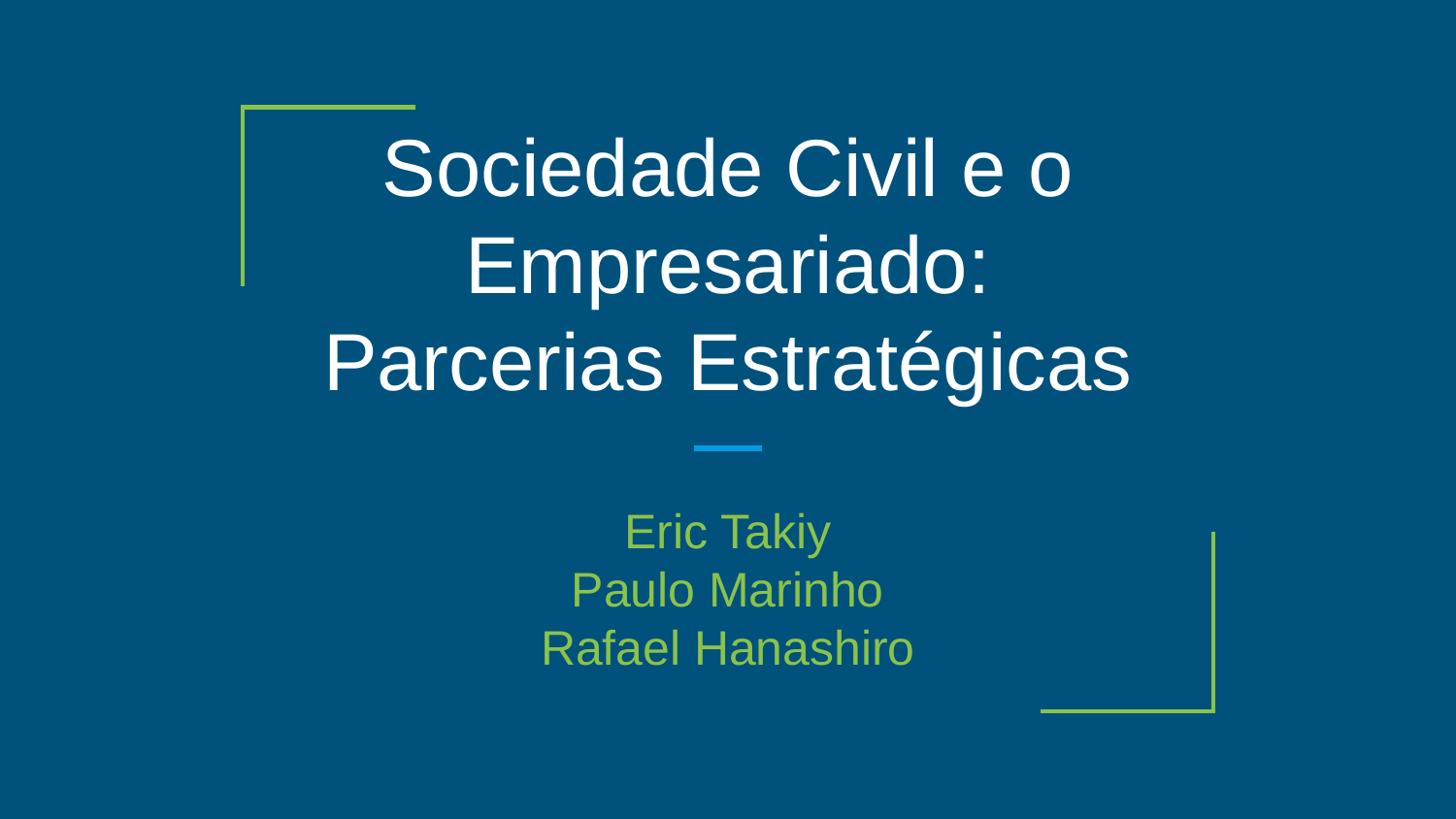

# Sociedade Civil e o Empresariado:
Parcerias Estratégicas
Eric Takiy
Paulo Marinho
Rafael Hanashiro